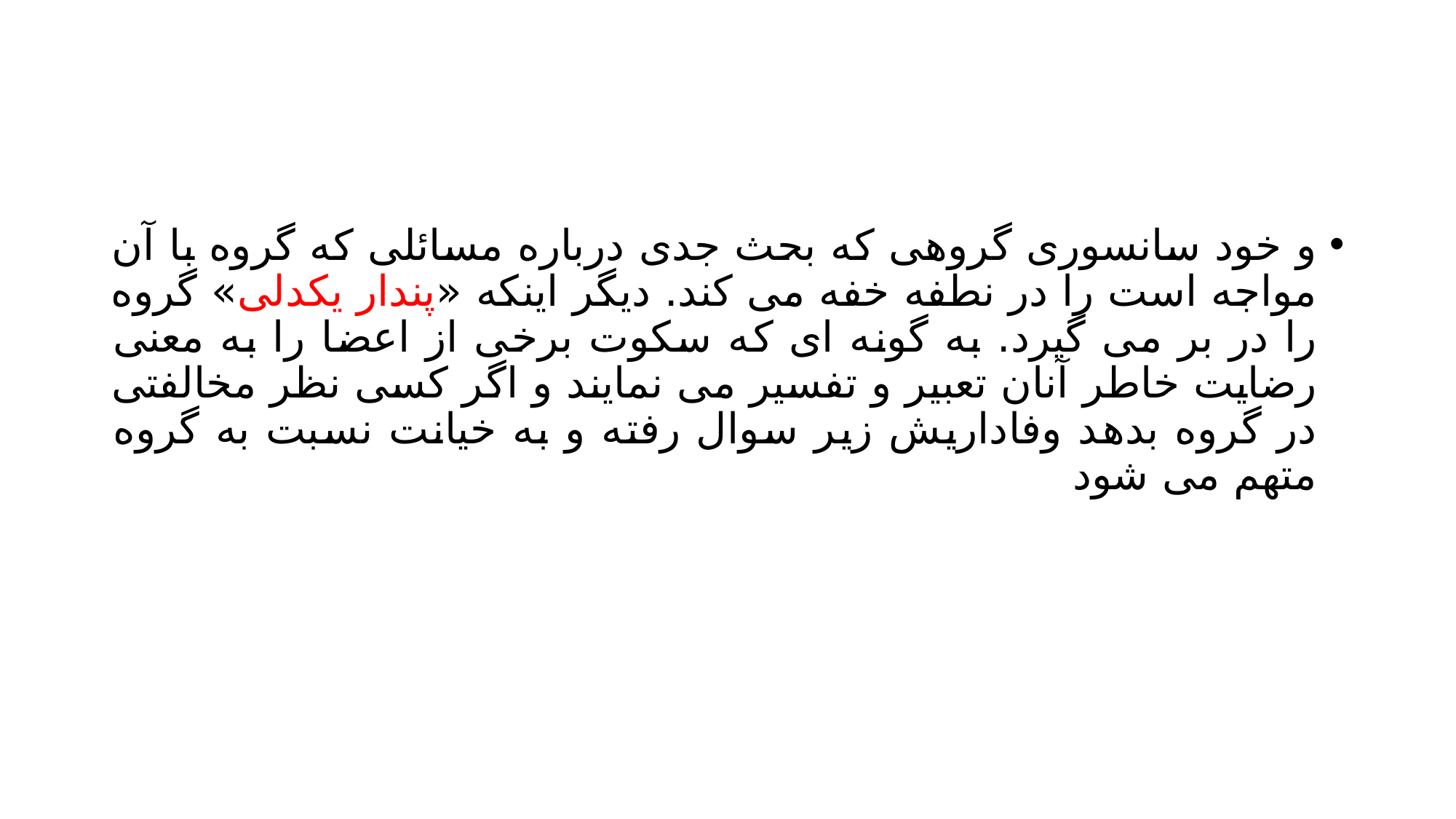

#
و خود سانسوری گروهی که بحث جدی درباره مسائلی که گروه با آن مواجه است را در نطفه خفه می کند. دیگر اینکه «پندار یکدلی» گروه را در بر می گیرد. به گونه ای که سکوت برخی از اعضا را به معنی رضایت خاطر آنان تعبیر و تفسیر می نمایند و اگر کسی نظر مخالفتی در گروه بدهد وفاداریش زیر سوال رفته و به خیانت نسبت به گروه متهم می شود